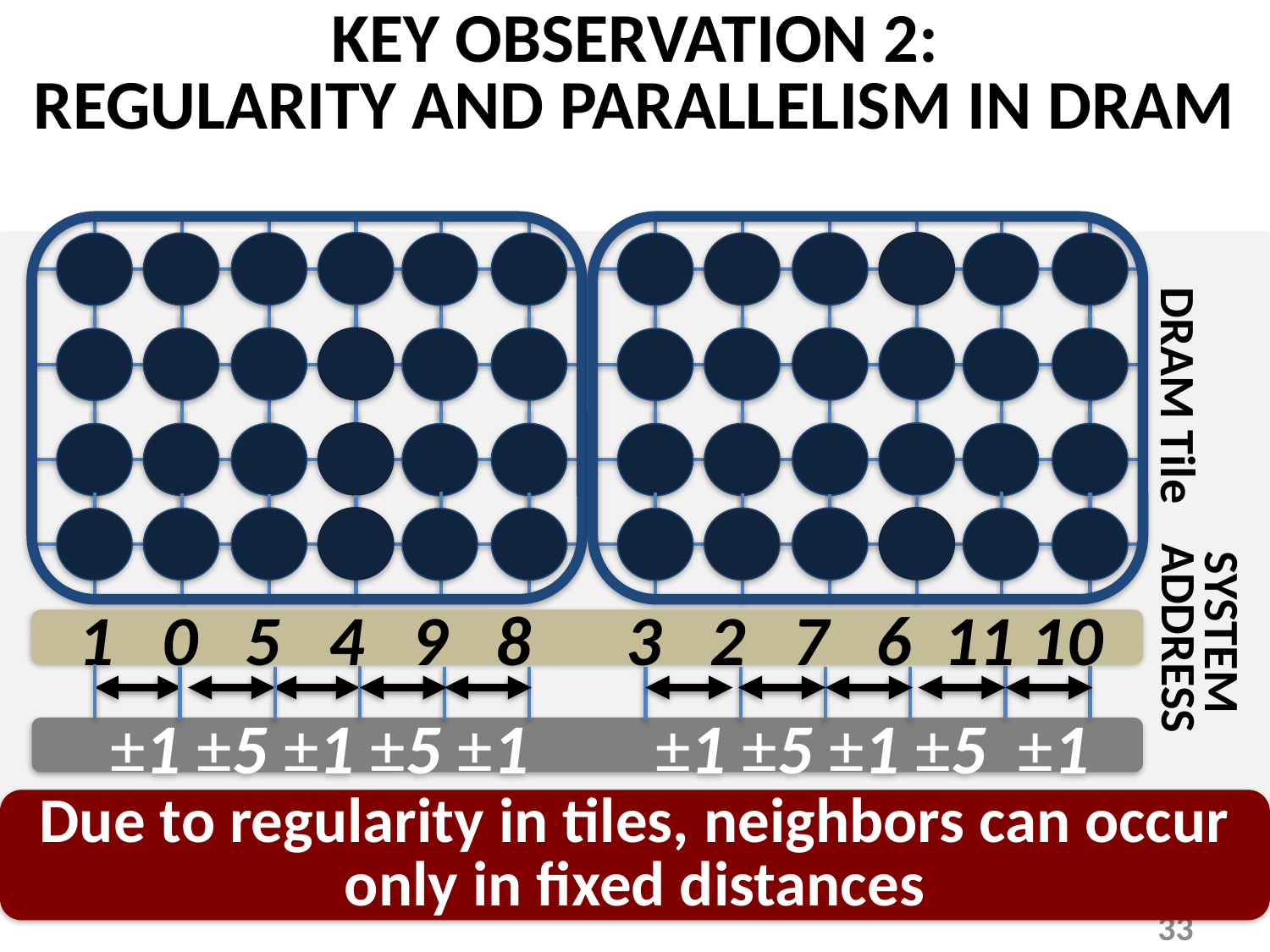

# KEY OBSERVATION 2: REGULARITY AND PARALLELISM IN DRAM

DRAM Tile
SYSTEM
 ADDRESS
  1   0   5   4   9   8      3   2   7   6  11 10
    ±1 ±5 ±1 ±5 ±1        ±1 ±5 ±1 ±5  ±1
Due to regularity in tiles, neighbors can occur only in fixed distances
33